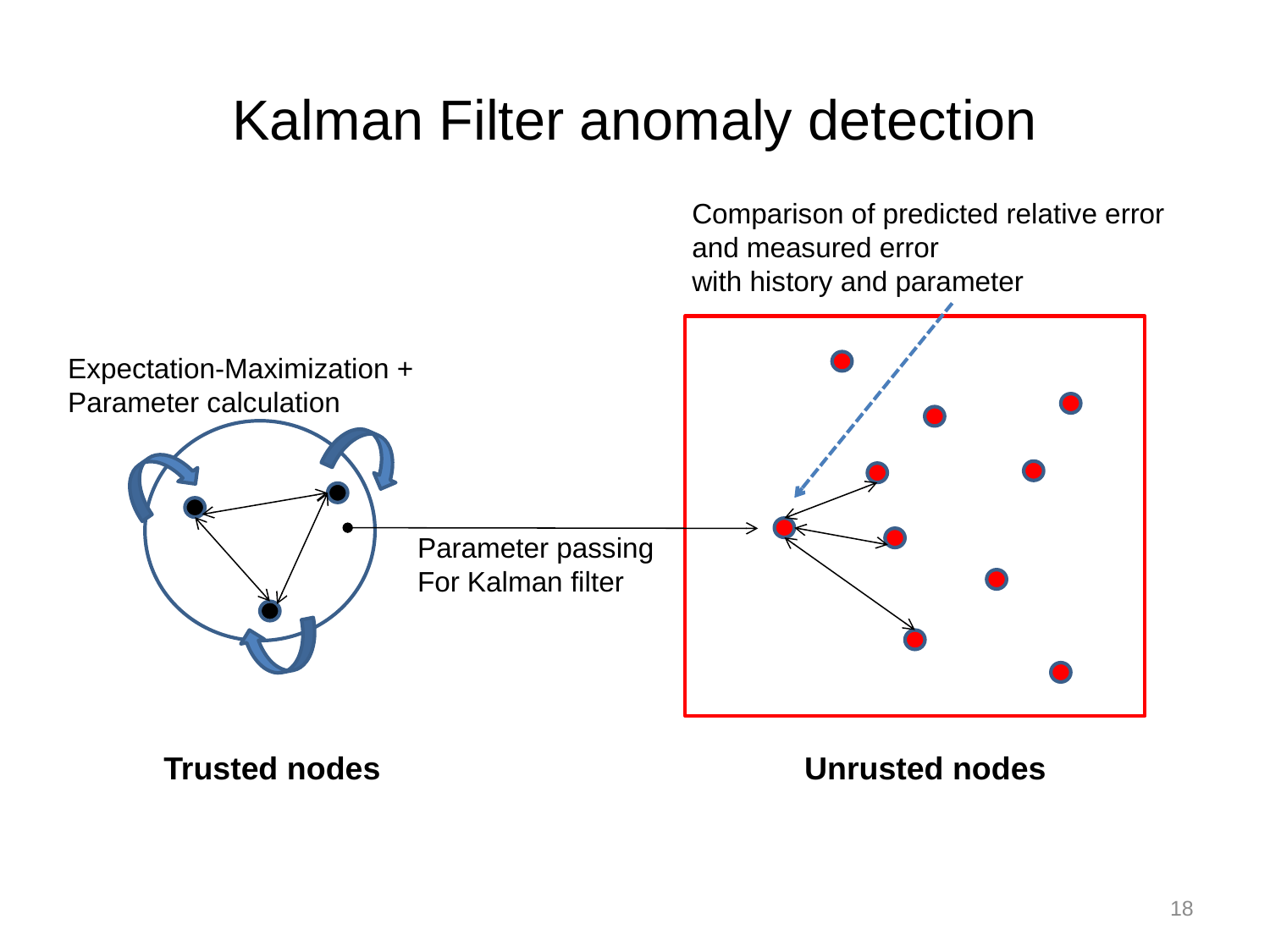

# Kalman Filter anomaly detection
Comparison of predicted relative error
and measured error
with history and parameter

Expectation-Maximization + Parameter calculation

Parameter passing
For Kalman filter

Trusted nodes
Unrusted nodes
18